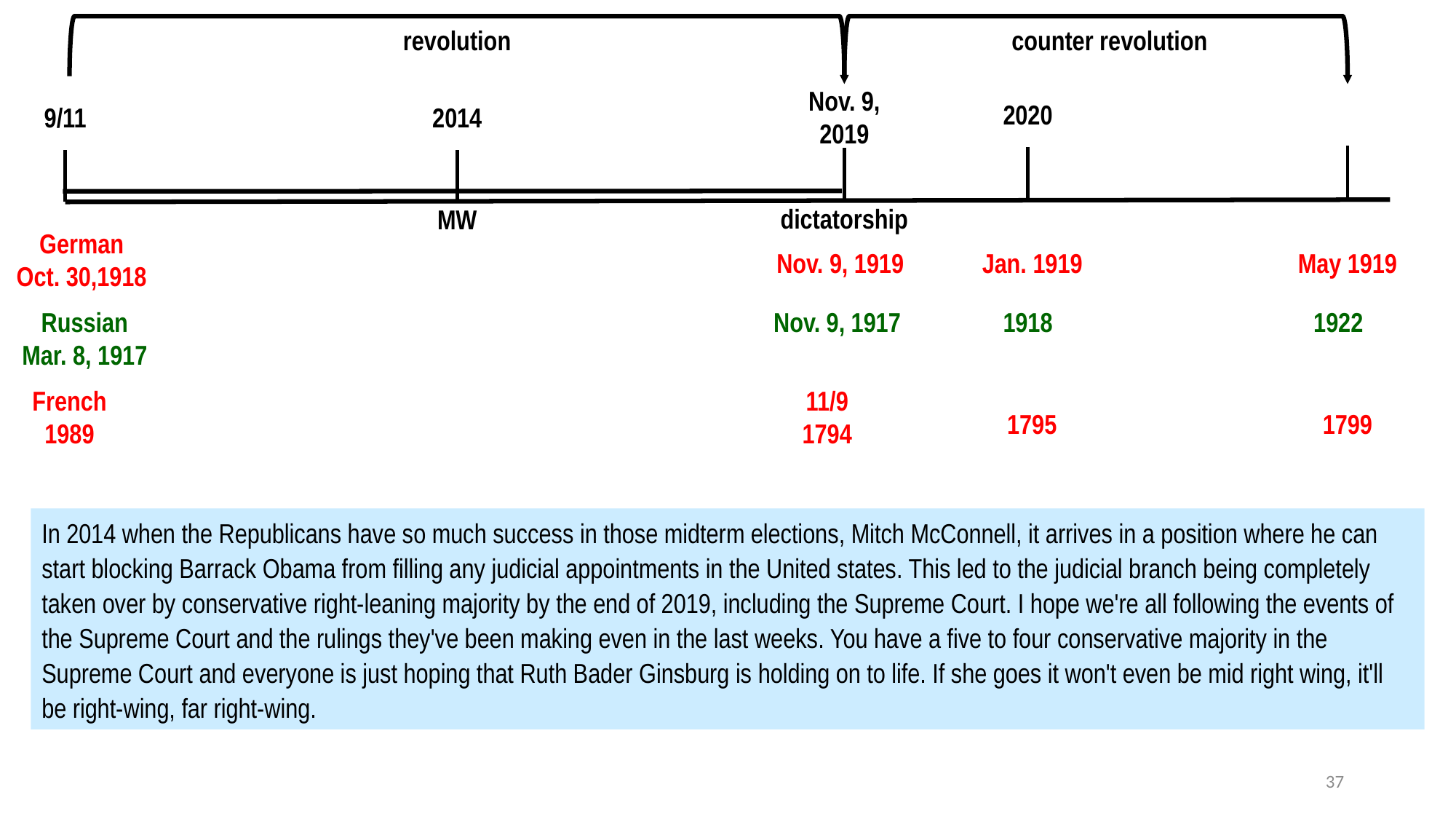

revolution
counter revolution
Nov. 9,
2019
2020
9/11
2014
dictatorship
MW
German
Oct. 30,1918
Nov. 9, 1919
Jan. 1919
May 1919
Russian
Mar. 8, 1917
Nov. 9, 1917
1918
1922
French
1989
11/9
1794
1795
1799
In 2014 when the Republicans have so much success in those midterm elections, Mitch McConnell, it arrives in a position where he can start blocking Barrack Obama from filling any judicial appointments in the United states. This led to the judicial branch being completely taken over by conservative right-leaning majority by the end of 2019, including the Supreme Court. I hope we're all following the events of the Supreme Court and the rulings they've been making even in the last weeks. You have a five to four conservative majority in the Supreme Court and everyone is just hoping that Ruth Bader Ginsburg is holding on to life. If she goes it won't even be mid right wing, it'll be right-wing, far right-wing.
37